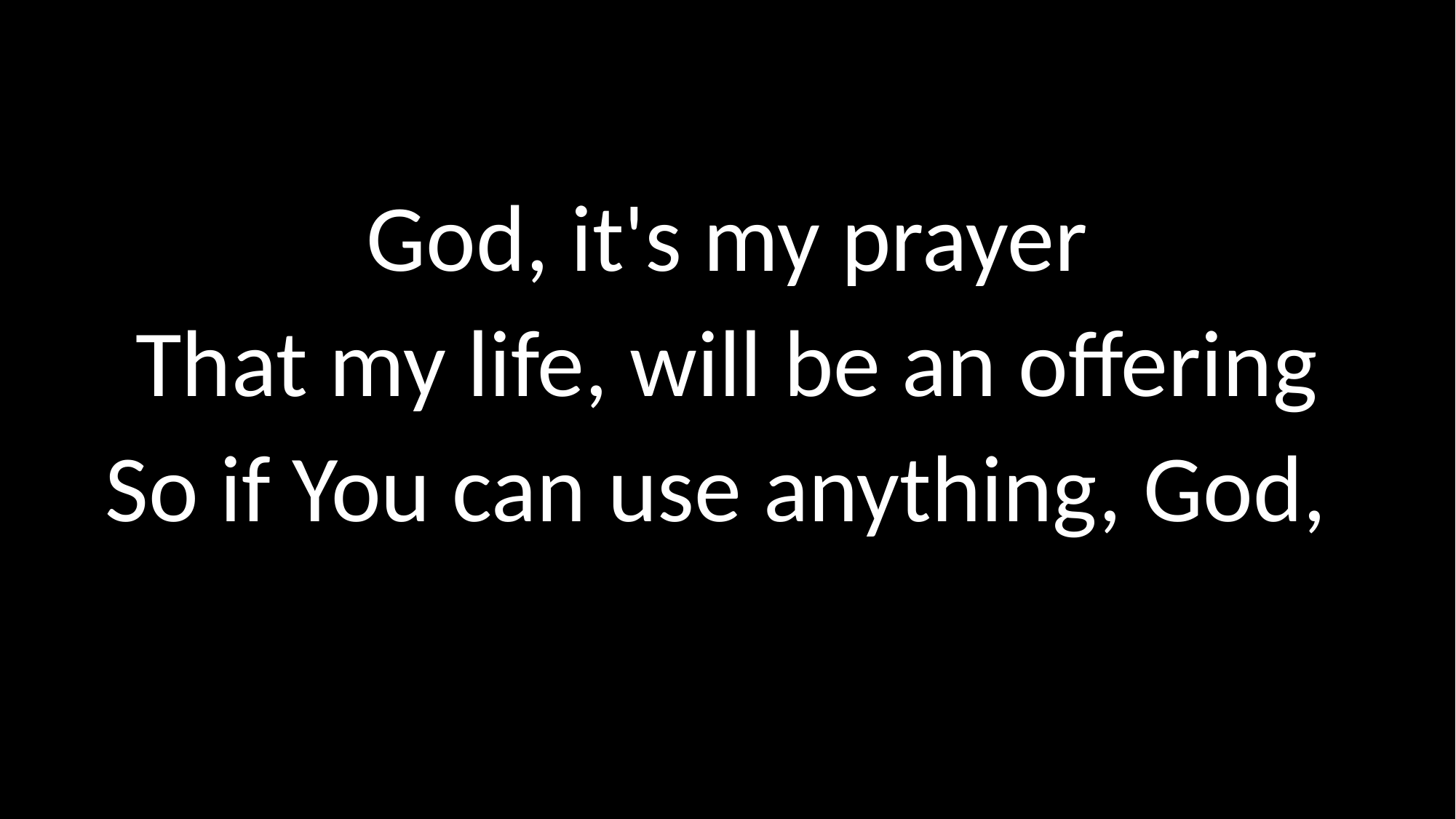

# God, it's my prayer That my life, will be an offering So if You can use anything, God,